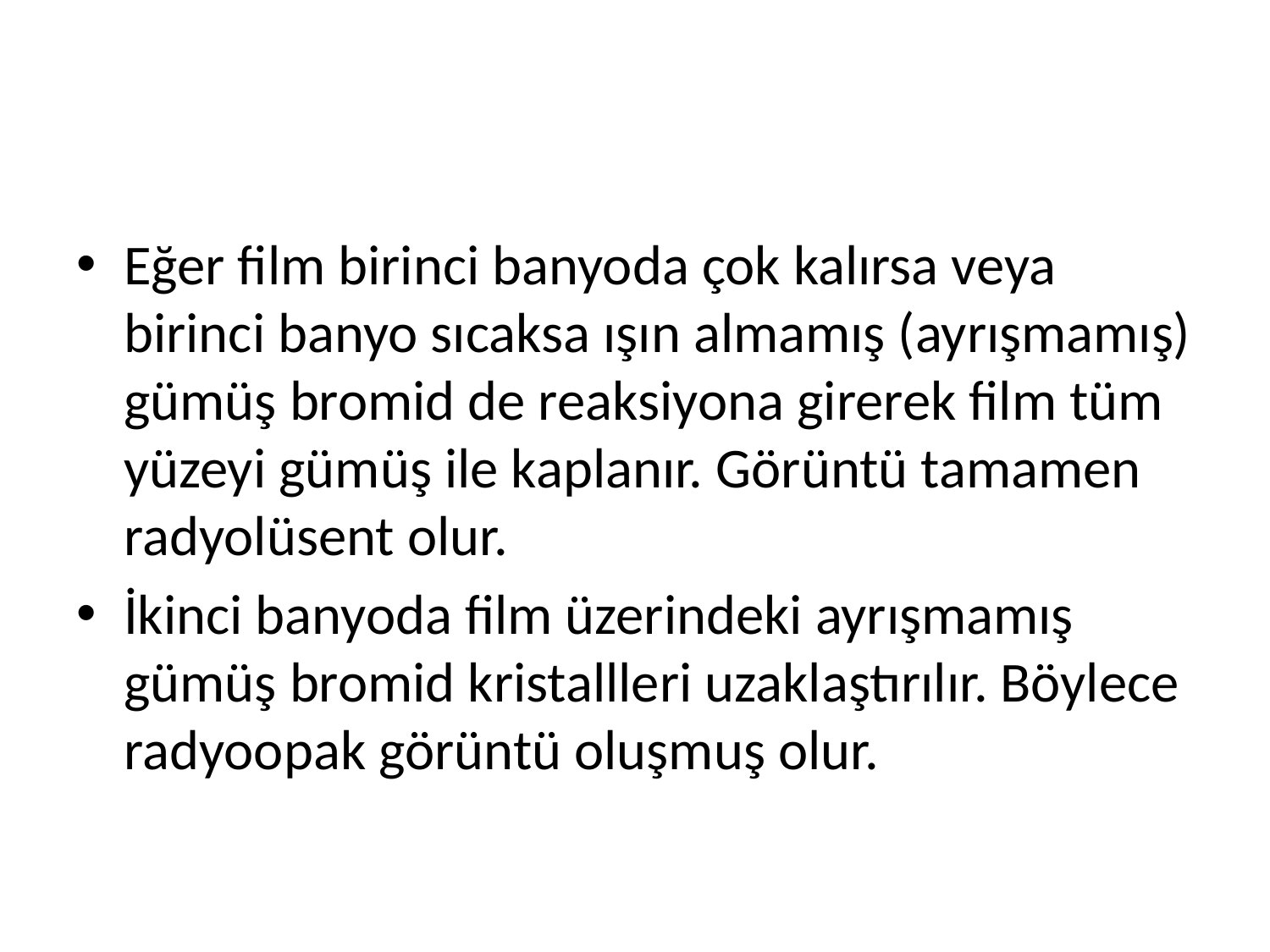

#
Eğer film birinci banyoda çok kalırsa veya birinci banyo sıcaksa ışın almamış (ayrışmamış) gümüş bromid de reaksiyona girerek film tüm yüzeyi gümüş ile kaplanır. Görüntü tamamen radyolüsent olur.
İkinci banyoda film üzerindeki ayrışmamış gümüş bromid kristallleri uzaklaştırılır. Böylece radyoopak görüntü oluşmuş olur.